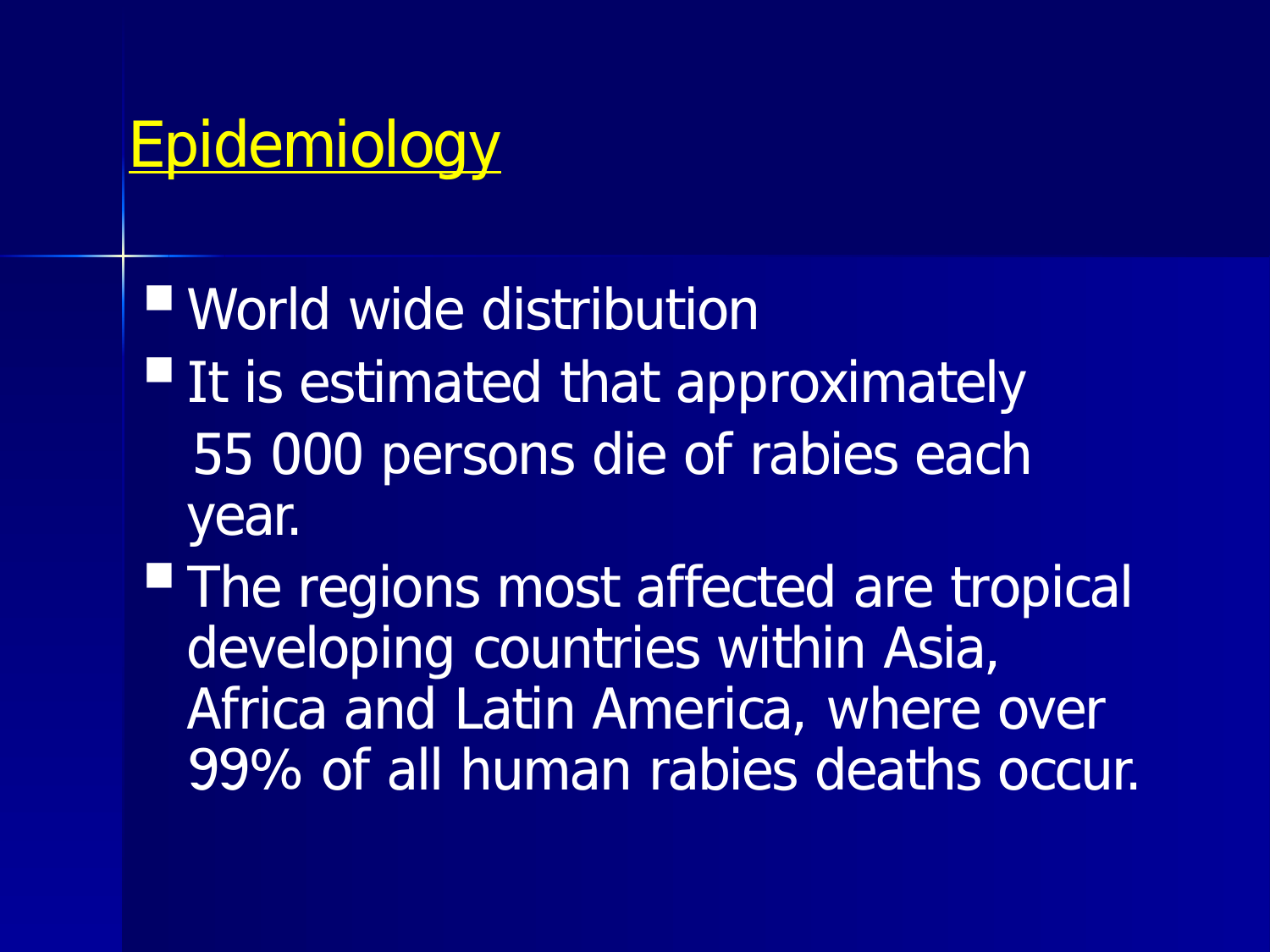

# Epidemiology
World wide distribution
It is estimated that approximately
   55 000 persons die of rabies each year.
The regions most affected are tropical developing countries within Asia, Africa and Latin America, where over 99% of all human rabies deaths occur.